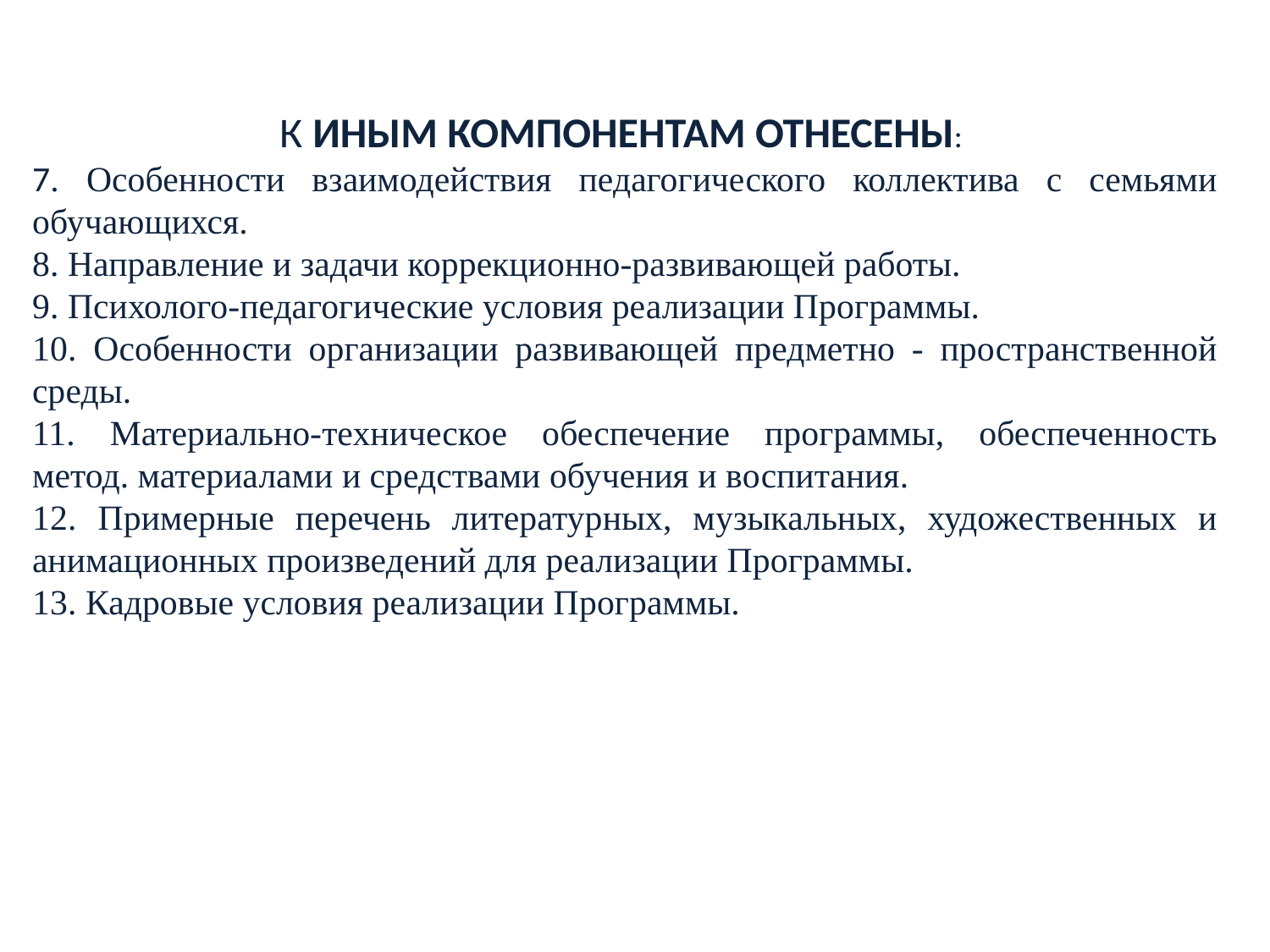

К ИНЫМ КОМПОНЕНТАМ ОТНЕСЕНЫ:
7. Особенности взаимодействия педагогического коллектива с семьями обучающихся.
8. Направление и задачи коррекционно-развивающей работы.
9. Психолого-педагогические условия реализации Программы.
10. Особенности организации развивающей предметно - пространственной среды.
11. Материально-техническое обеспечение программы, обеспеченность метод. материалами и средствами обучения и воспитания.
12. Примерные перечень литературных, музыкальных, художественных и анимационных произведений для реализации Программы.
13. Кадровые условия реализации Программы.